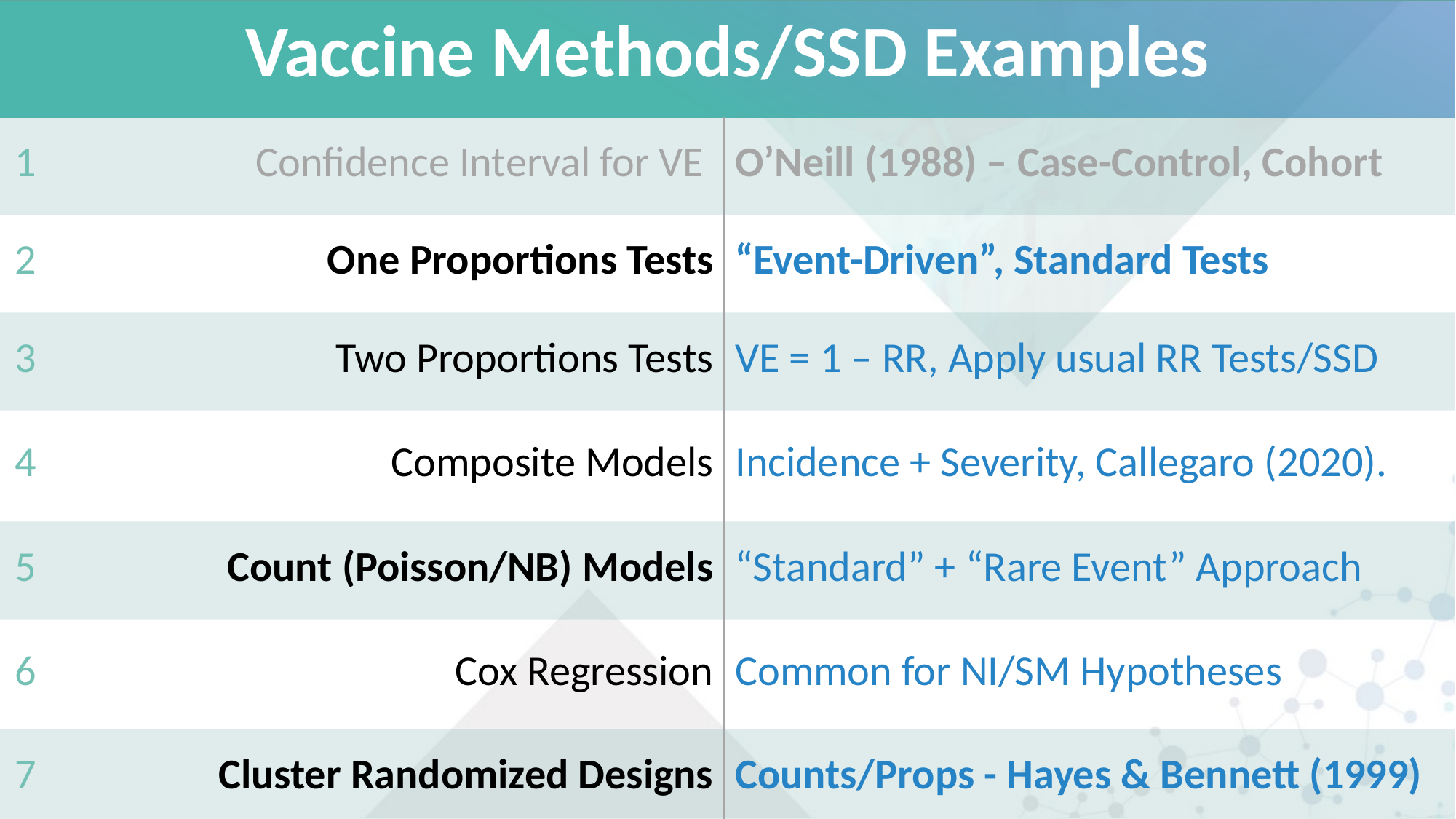

| Vaccine Methods/SSD Examples |  |  |
| --- | --- | --- |
| 1 | Confidence Interval for VE | O’Neill (1988) – Case-Control, Cohort |
| 2 | One Proportions Tests | “Event-Driven”, Standard Tests |
| 3 | Two Proportions Tests | VE = 1 – RR, Apply usual RR Tests/SSD |
| 4 | Composite Models | Incidence + Severity, Callegaro (2020). |
| 5 | Count (Poisson/NB) Models | “Standard” + “Rare Event” Approach |
| 6 | Cox Regression | Common for NI/SM Hypotheses |
| 7 | Cluster Randomized Designs | Counts/Props - Hayes & Bennett (1999) |